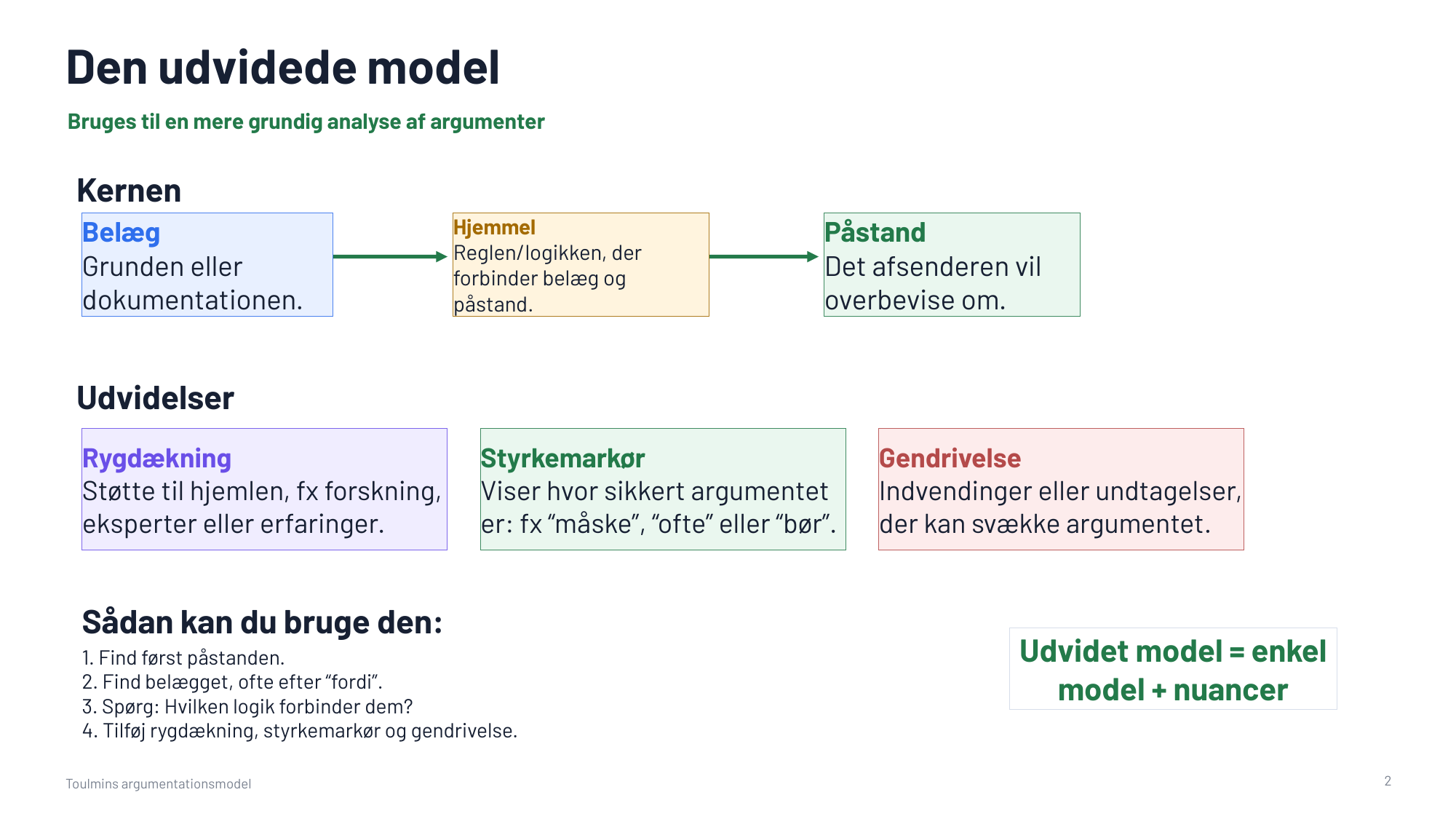

Den udvidede model
Bruges til en mere grundig analyse af argumenter
Kernen
Belæg
Grunden eller dokumentationen.
Hjemmel
Reglen/logikken, der forbinder belæg og påstand.
Påstand
Det afsenderen vil overbevise om.

Udvidelser
Rygdækning
Støtte til hjemlen, fx forskning, eksperter eller erfaringer.
Styrkemarkør
Viser hvor sikkert argumentet er: fx “måske”, “ofte” eller “bør”.
Gendrivelse
Indvendinger eller undtagelser, der kan svække argumentet.
Sådan kan du bruge den:
Udvidet model = enkel model + nuancer
1. Find først påstanden.
2. Find belægget, ofte efter “fordi”.
3. Spørg: Hvilken logik forbinder dem?
4. Tilføj rygdækning, styrkemarkør og gendrivelse.
2
Toulmins argumentationsmodel